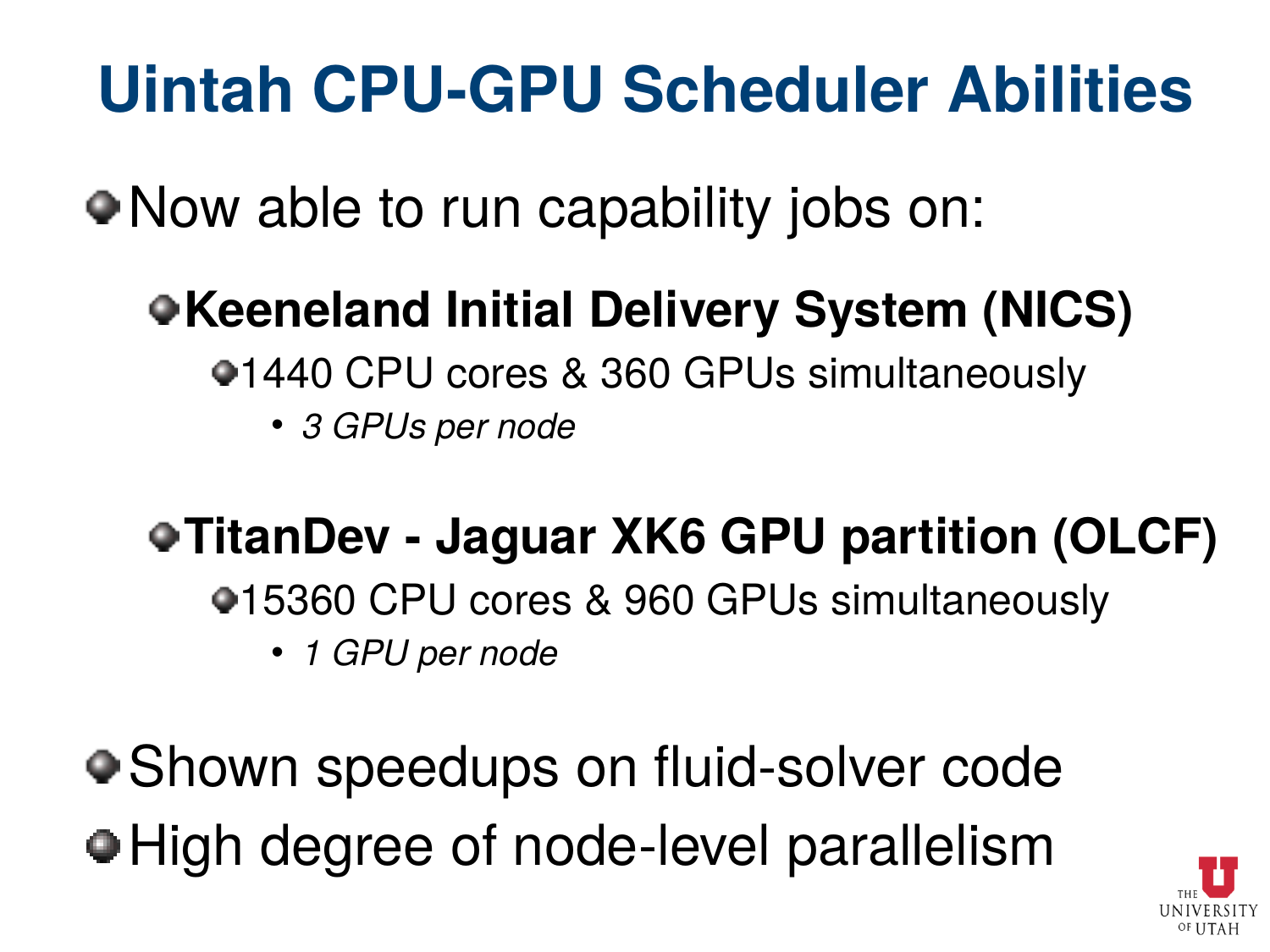

# Uintah CPU-GPU Scheduler Abilities
Now able to run capability jobs on:
Keeneland Initial Delivery System (NICS)
1440 CPU cores & 360 GPUs simultaneously
3 GPUs per node

TitanDev - Jaguar XK6 GPU partition (OLCF)
15360 CPU cores & 960 GPUs simultaneously
1 GPU per node

Shown speedups on fluid-solver code
High degree of node-level parallelism